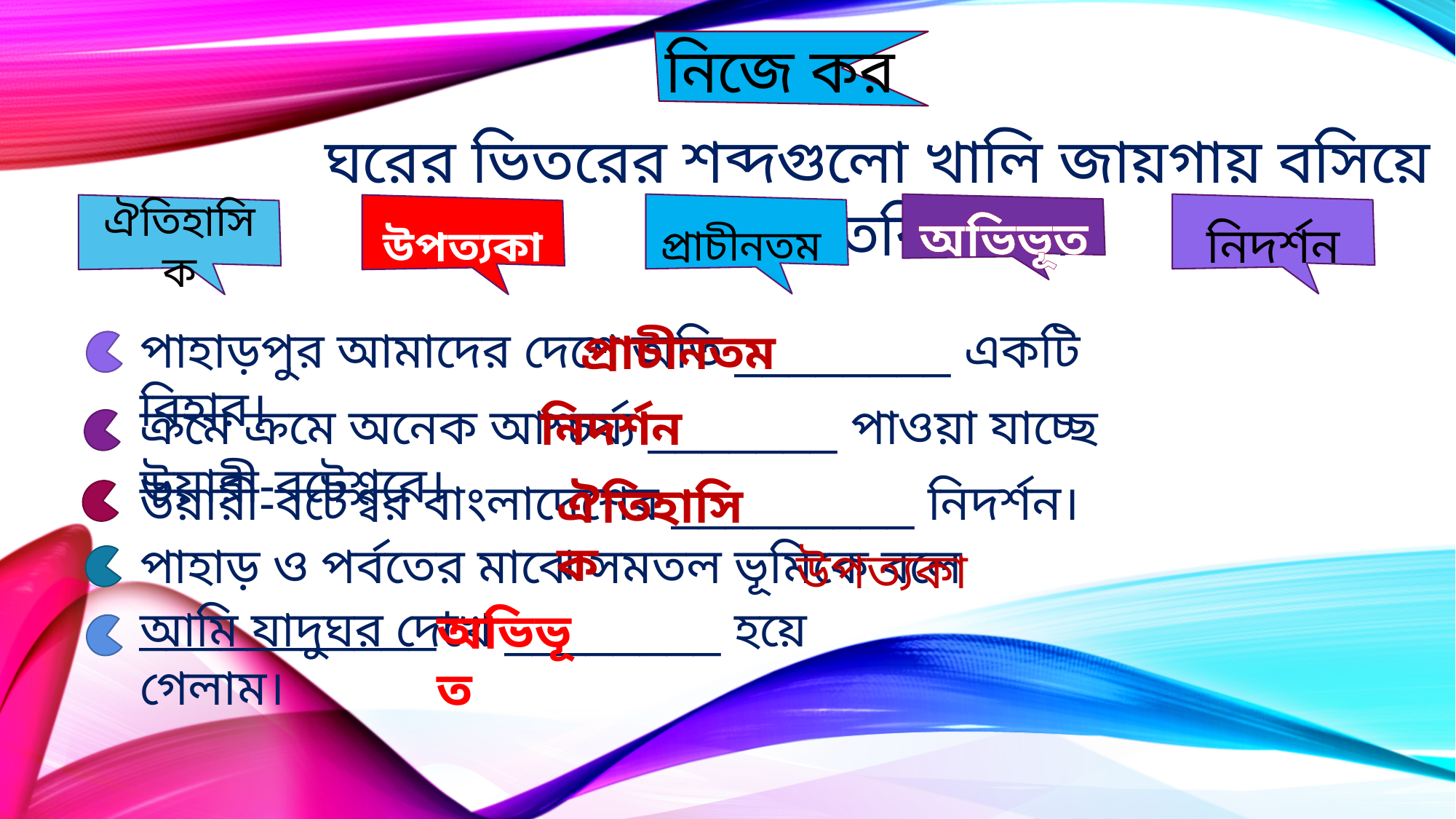

নিজে কর
ঘরের ভিতরের শব্দগুলো খালি জায়গায় বসিয়ে বাক্য তৈরি করি।
প্রাচীনতম
অভিভূত
নিদর্শন
উপত্যকা
ঐতিহাসিক
পাহাড়পুর আমাদের দেশে অতি ________ একটি বিহার।
প্রাচীনতম

ক্রমে ক্রমে অনেক আশ্চর্য্য _______ পাওয়া যাচ্ছে উয়ারী-বটেশ্বরে।
নিদর্শন

উয়ারী-বটেশ্বর বাংলাদেশের _________ নিদর্শন।
ঐতিহাসিক

পাহাড় ও পর্বতের মাঝে সমতল ভূমিকে বলে ___________।
উপত্যকা

আমি যাদুঘর দেখে ________ হয়ে গেলাম।
অভিভূত